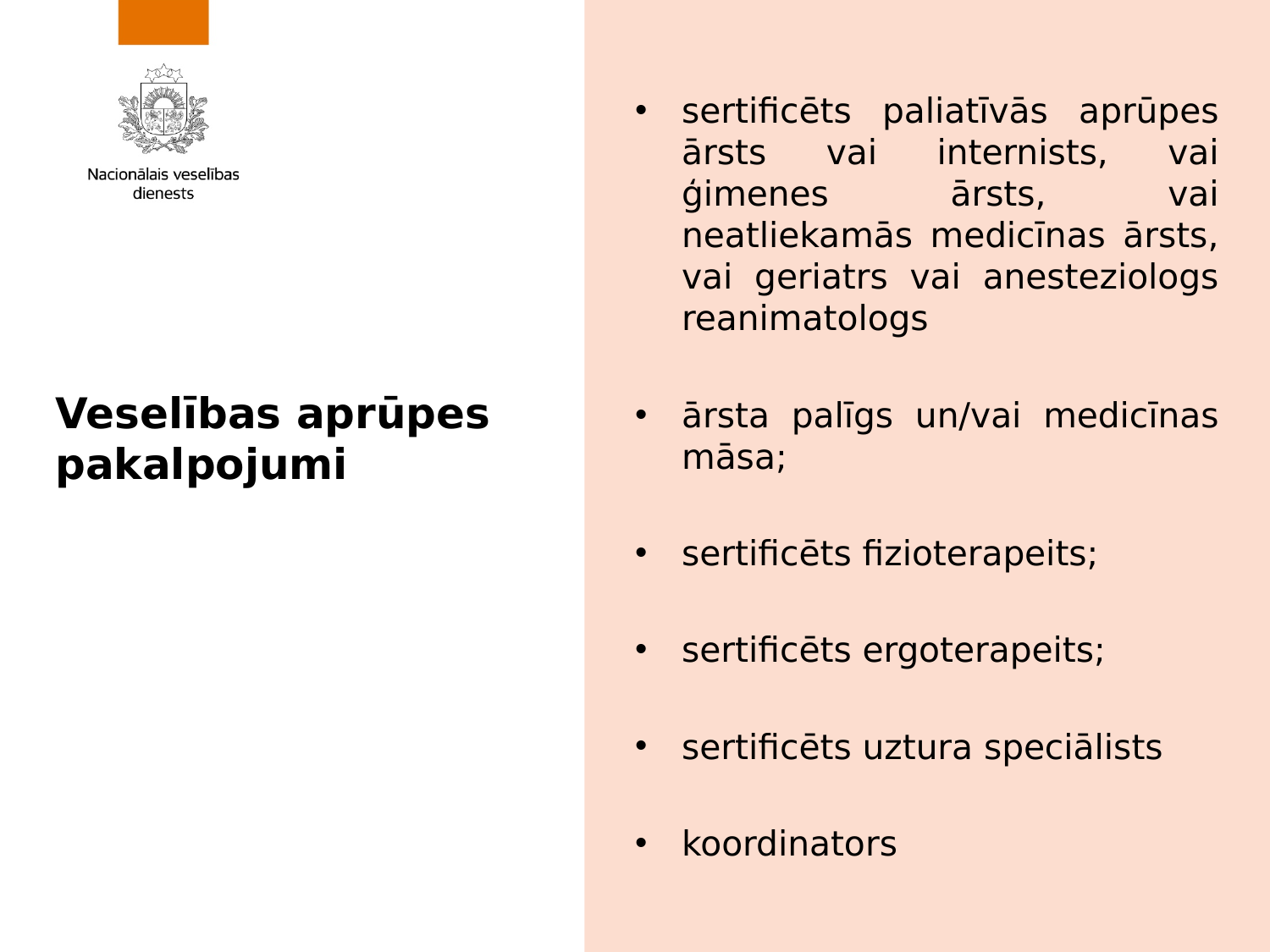

sertificēts paliatīvās aprūpes ārsts vai internists, vai ģimenes ārsts, vai neatliekamās medicīnas ārsts, vai geriatrs vai anesteziologs reanimatologs

ārsta palīgs un/vai medicīnas māsa;

sertificēts fizioterapeits;

sertificēts ergoterapeits;

sertificēts uztura speciālists

koordinators
# Veselības aprūpes pakalpojumi
10